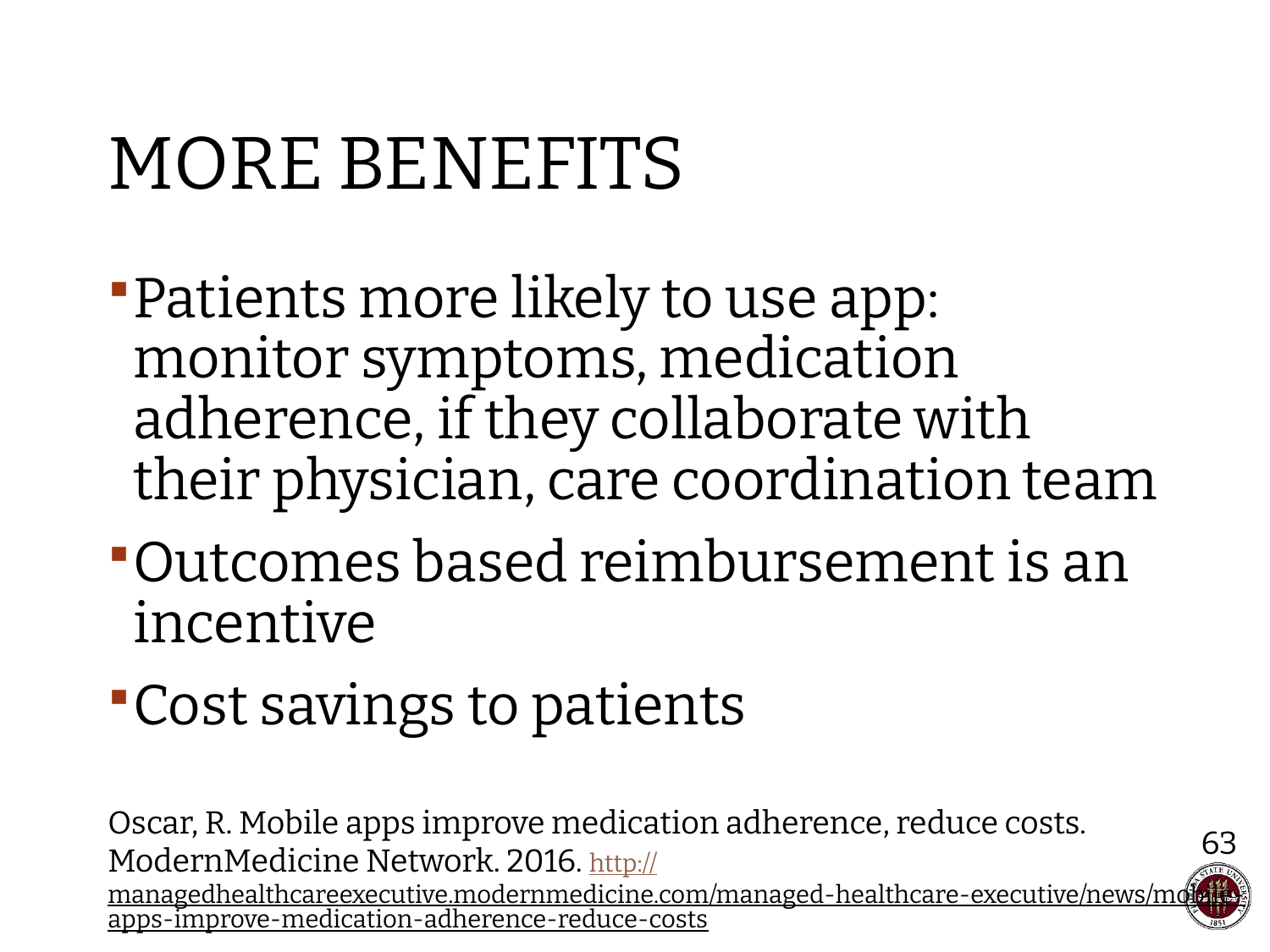

# More Benefits
Patients more likely to use app: monitor symptoms, medication adherence, if they collaborate with their physician, care coordination team
Outcomes based reimbursement is an incentive
Cost savings to patients
Oscar, R. Mobile apps improve medication adherence, reduce costs.  ModernMedicine Network. 2016. http://managedhealthcareexecutive.modernmedicine.com/managed-healthcare-executive/news/mobile-apps-improve-medication-adherence-reduce-costs
63